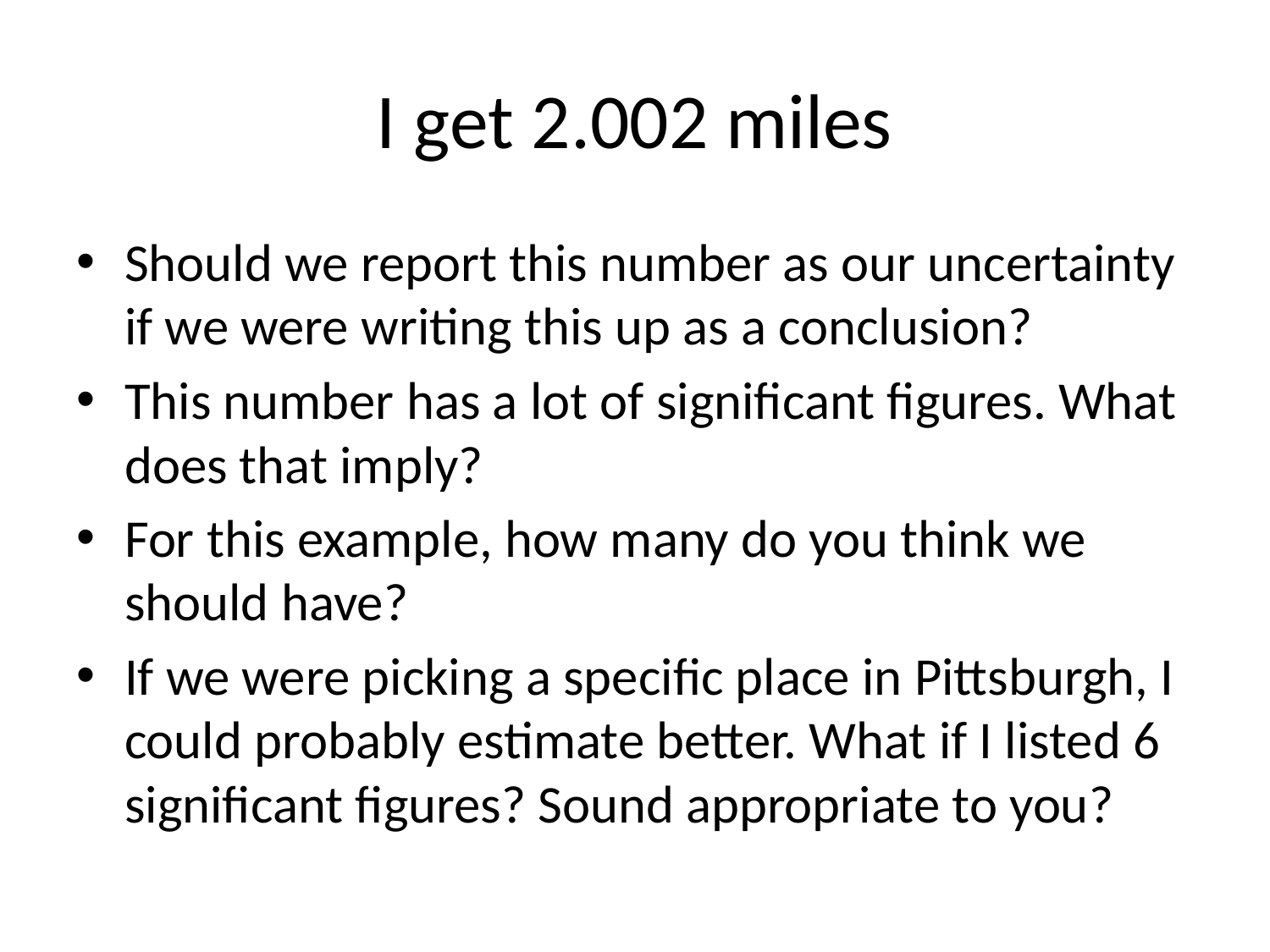

# I get 2.002 miles
Should we report this number as our uncertainty if we were writing this up as a conclusion?
This number has a lot of significant figures. What does that imply?
For this example, how many do you think we should have?
If we were picking a specific place in Pittsburgh, I could probably estimate better. What if I listed 6 significant figures? Sound appropriate to you?